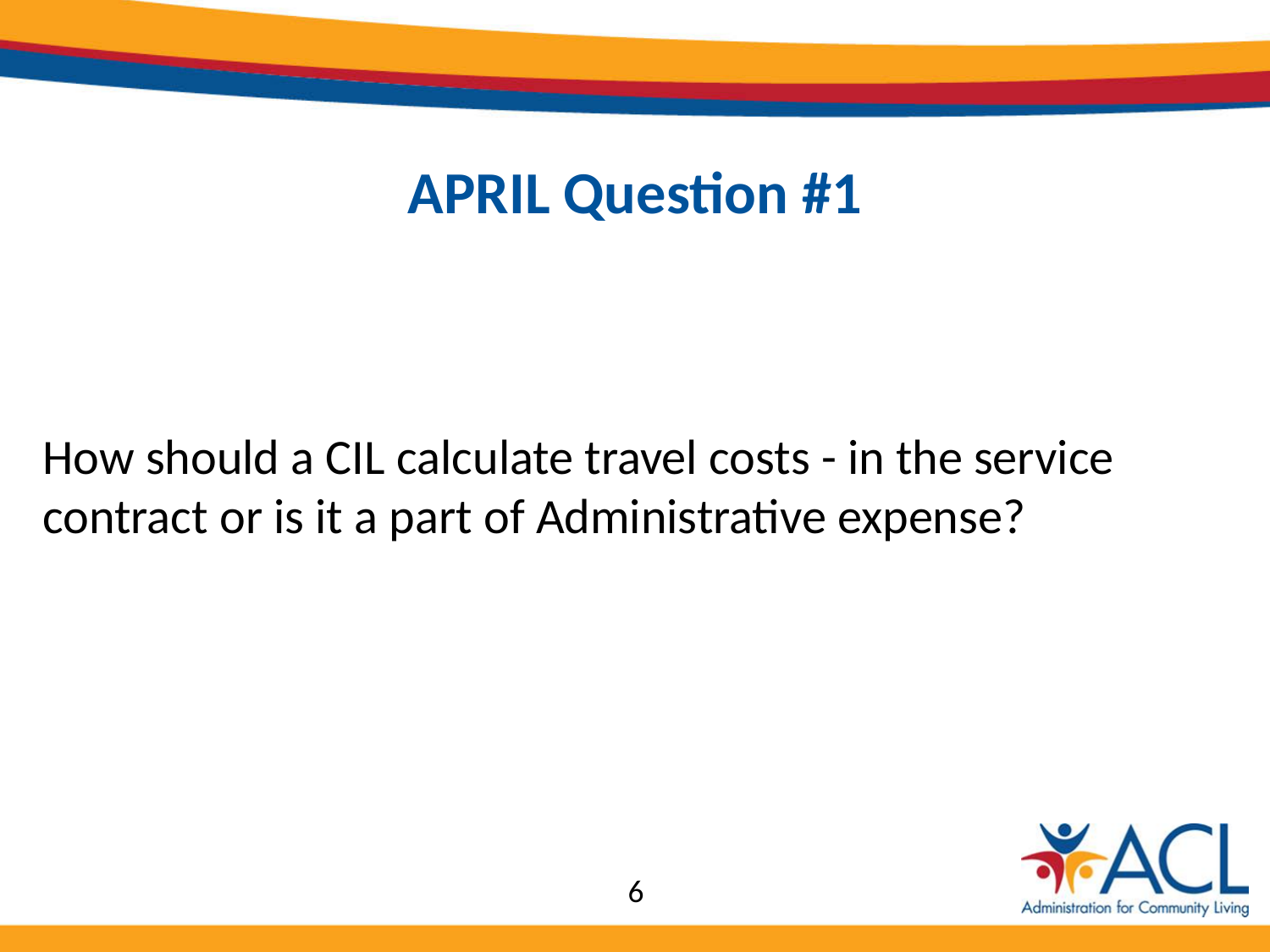

# APRIL Question #1

How should a CIL calculate travel costs - in the service contract or is it a part of Administrative expense?
6